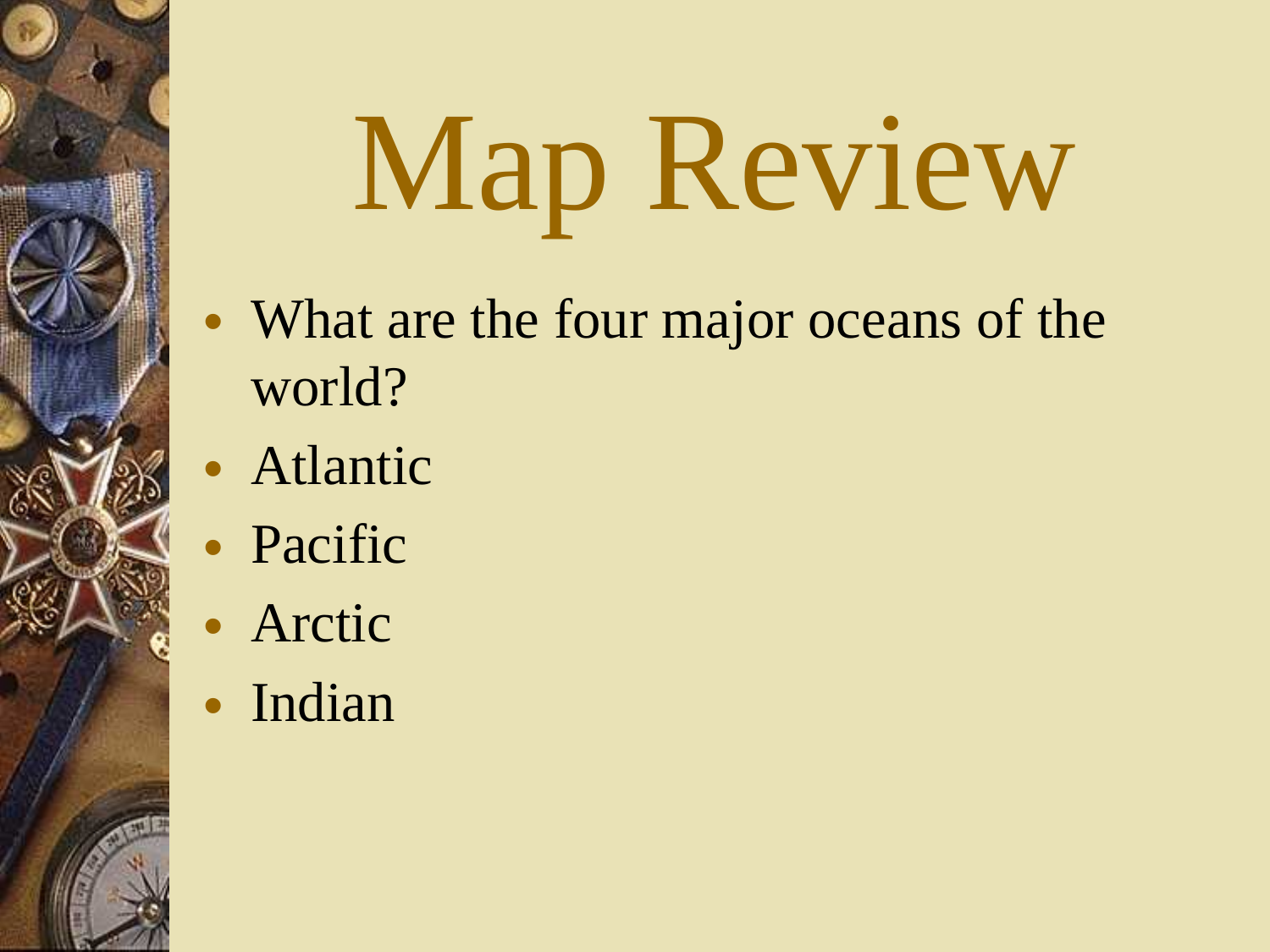

# Map Review
What are the four major oceans of the world?
Atlantic
Pacific
Arctic
Indian